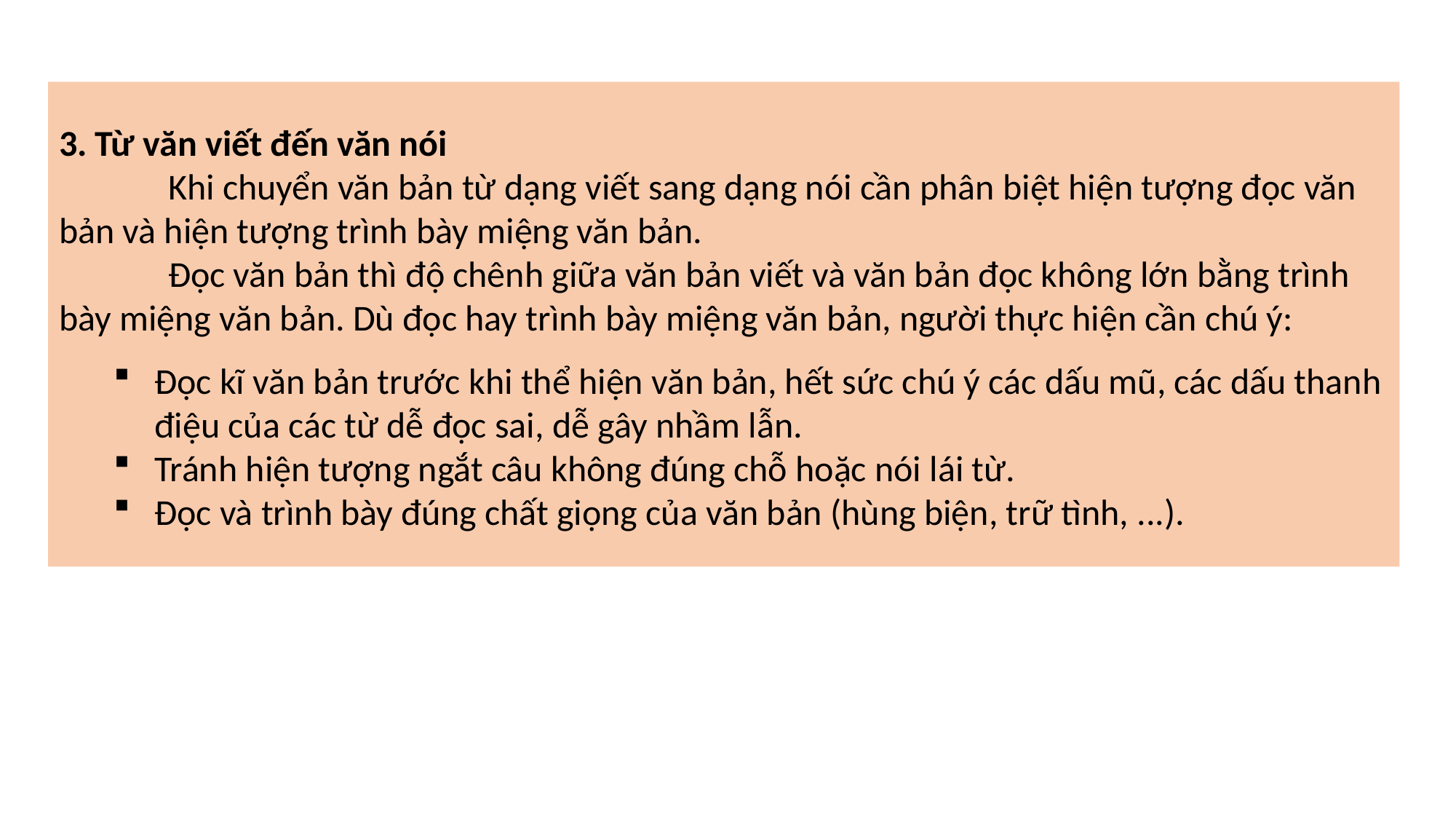

3. Từ văn viết đến văn nói
	Khi chuyển văn bản từ dạng viết sang dạng nói cần phân biệt hiện tượng đọc văn bản và hiện tượng trình bày miệng văn bản.
	Đọc văn bản thì độ chênh giữa văn bản viết và văn bản đọc không lớn bằng trình bày miệng văn bản. Dù đọc hay trình bày miệng văn bản, người thực hiện cần chú ý:

Đọc kĩ văn bản trước khi thể hiện văn bản, hết sức chú ý các dấu mũ, các dấu thanh điệu của các từ dễ đọc sai, dễ gây nhầm lẫn.
Tránh hiện tượng ngắt câu không đúng chỗ hoặc nói lái từ.
Đọc và trình bày đúng chất giọng của văn bản (hùng biện, trữ tình, ...).